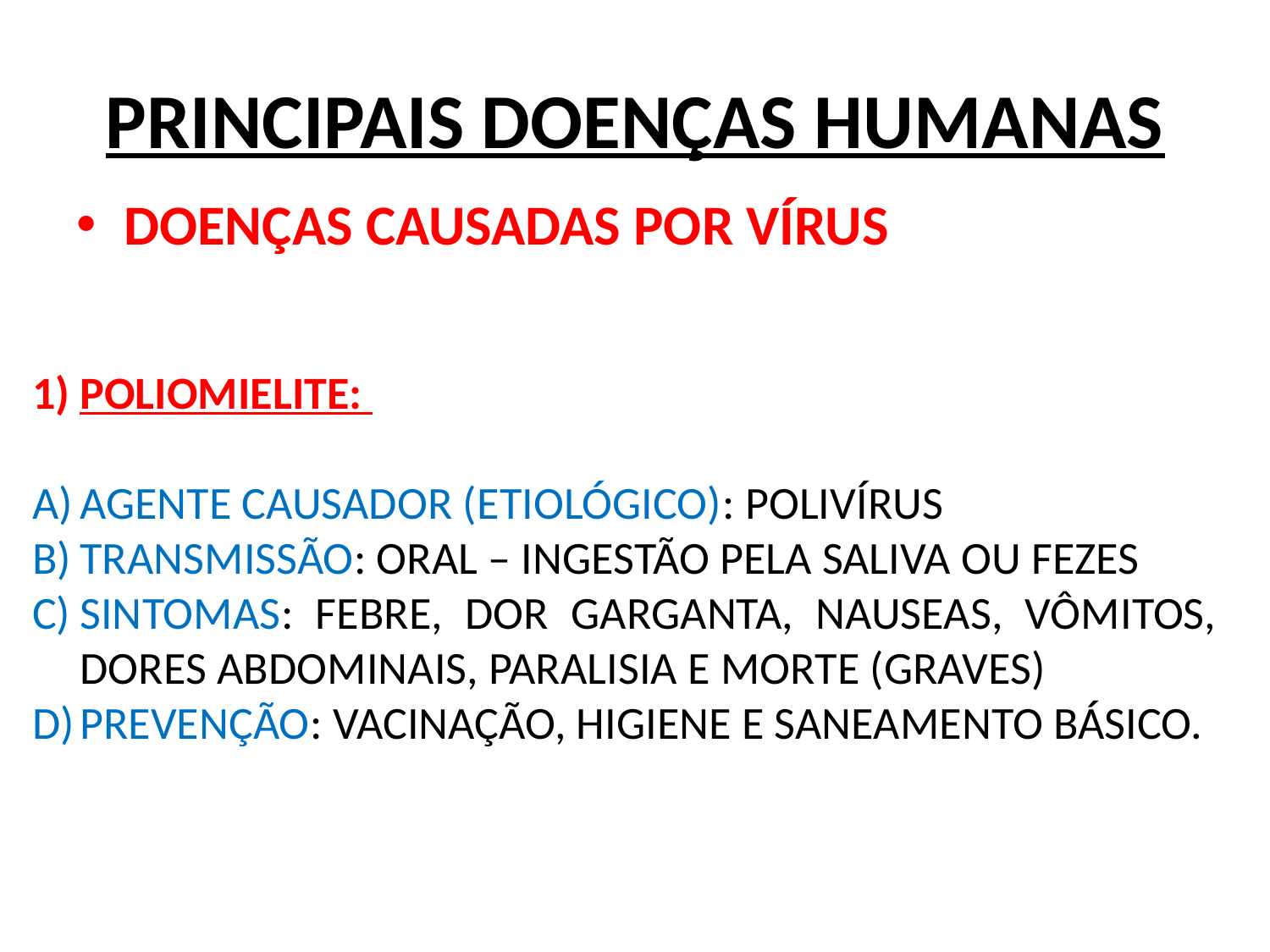

# PRINCIPAIS DOENÇAS HUMANAS
DOENÇAS CAUSADAS POR VÍRUS
POLIOMIELITE:

AGENTE CAUSADOR (ETIOLÓGICO): POLIVÍRUS
TRANSMISSÃO: ORAL – INGESTÃO PELA SALIVA OU FEZES
SINTOMAS: FEBRE, DOR GARGANTA, NAUSEAS, VÔMITOS, DORES ABDOMINAIS, PARALISIA E MORTE (GRAVES)
PREVENÇÃO: VACINAÇÃO, HIGIENE E SANEAMENTO BÁSICO.